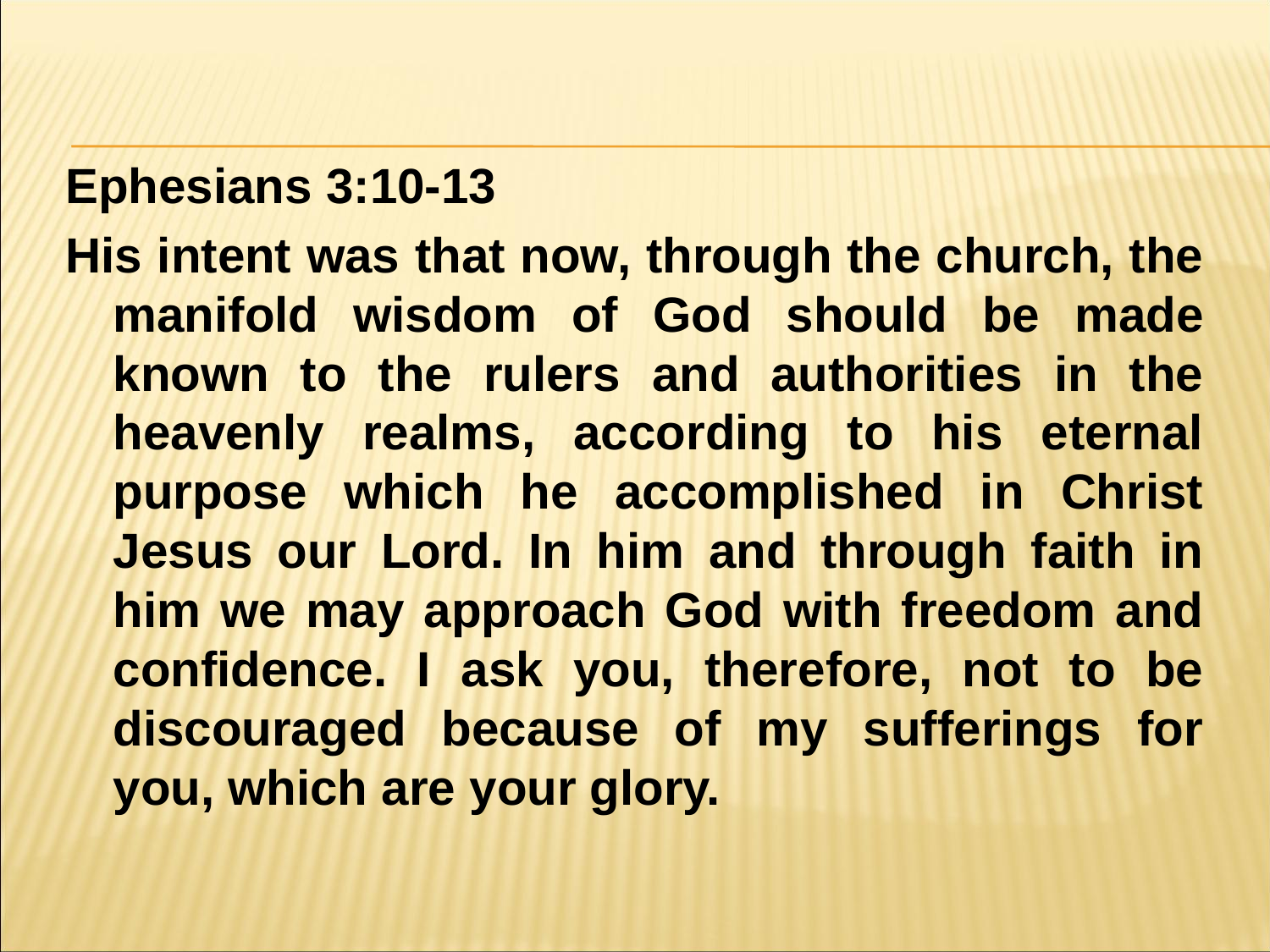

#
Ephesians 3:10-13
His intent was that now, through the church, the manifold wisdom of God should be made known to the rulers and authorities in the heavenly realms, according to his eternal purpose which he accomplished in Christ Jesus our Lord. In him and through faith in him we may approach God with freedom and confidence. I ask you, therefore, not to be discouraged because of my sufferings for you, which are your glory.